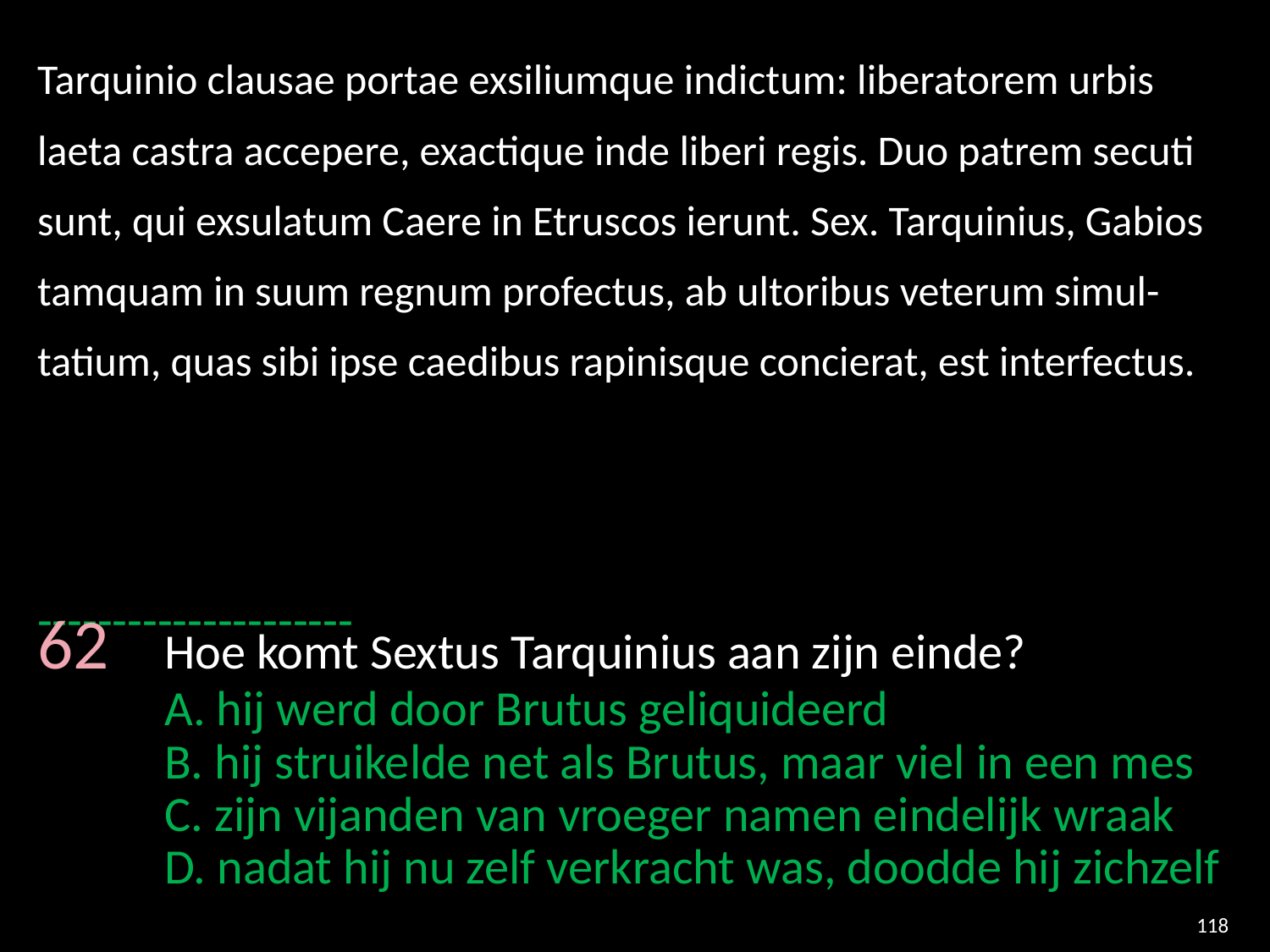

Tarquinio clausae portae exsiliumque indictum: liberatorem urbis laeta castra accepere, exactique inde liberi regis. Duo patrem secuti sunt, qui exsulatum Caere in Etruscos ierunt. Sex. Tarquinius, Gabios tamquam in suum regnum profectus, ab ultoribus veterum simul-tatium, quas sibi ipse caedibus rapinisque concierat, est interfectus.
---------------------
62 	Hoe komt Sextus Tarquinius aan zijn einde?
	A. hij werd door Brutus geliquideerd
	B. hij struikelde net als Brutus, maar viel in een mes
	C. zijn vijanden van vroeger namen eindelijk wraak
	D. nadat hij nu zelf verkracht was, doodde hij zichzelf

118